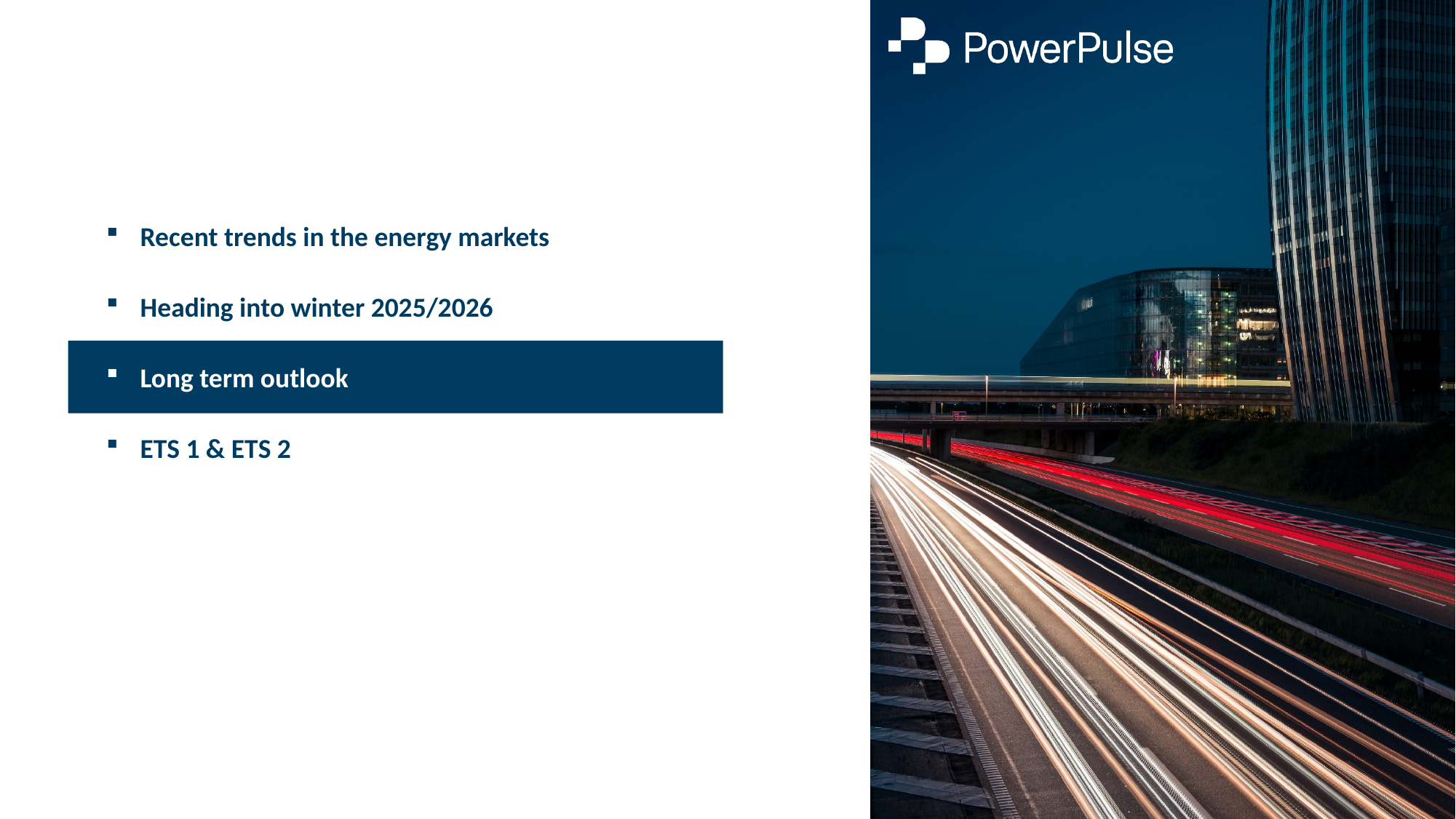

Recent trends in the energy markets
Heading into winter 2025/2026
Long term outlook
ETS 1 & ETS 2